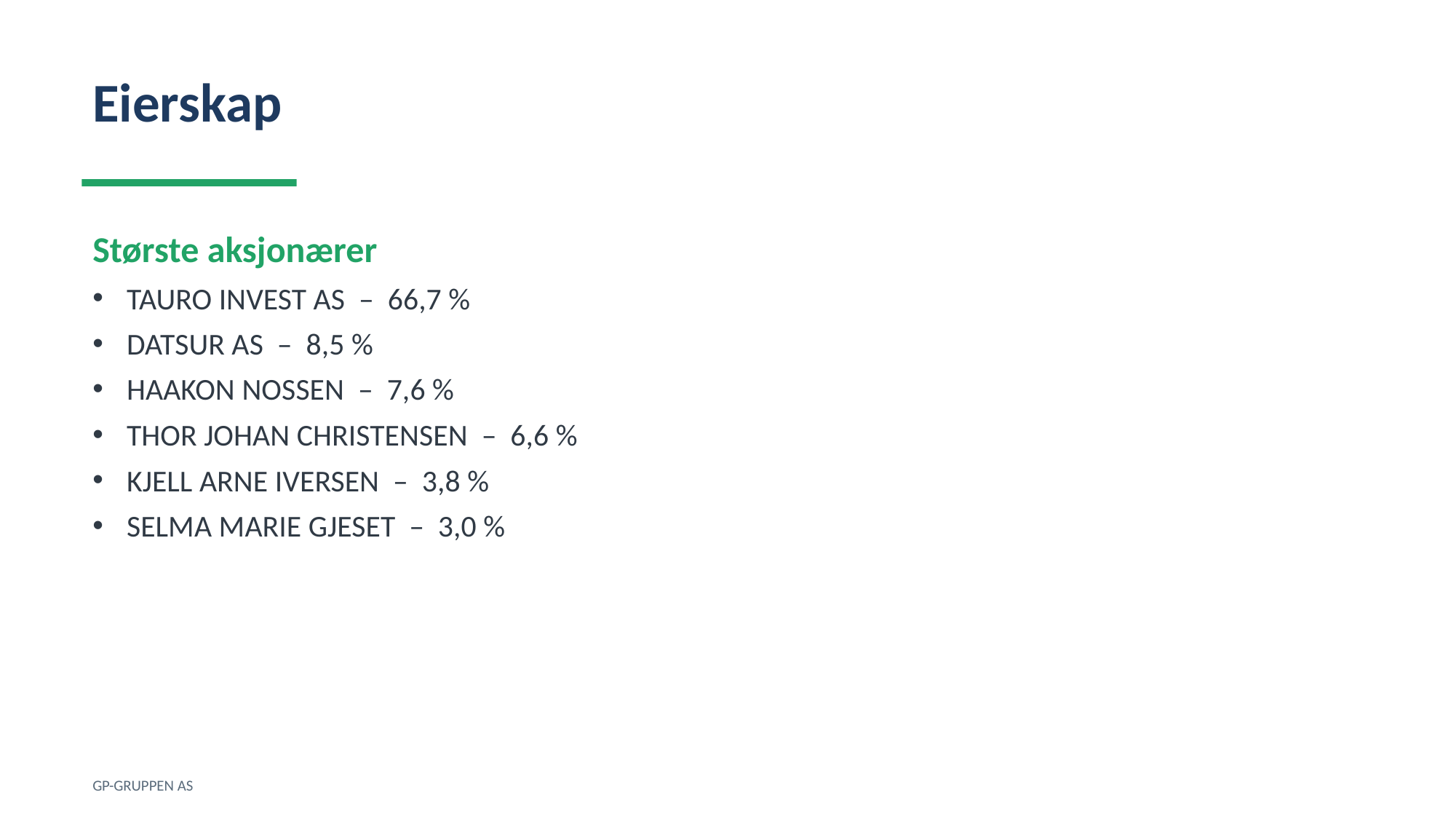

Eierskap

Største aksjonærer
TAURO INVEST AS  –  66,7 %
DATSUR AS  –  8,5 %
HAAKON NOSSEN  –  7,6 %
THOR JOHAN CHRISTENSEN  –  6,6 %
KJELL ARNE IVERSEN  –  3,8 %
SELMA MARIE GJESET  –  3,0 %
GP-GRUPPEN AS